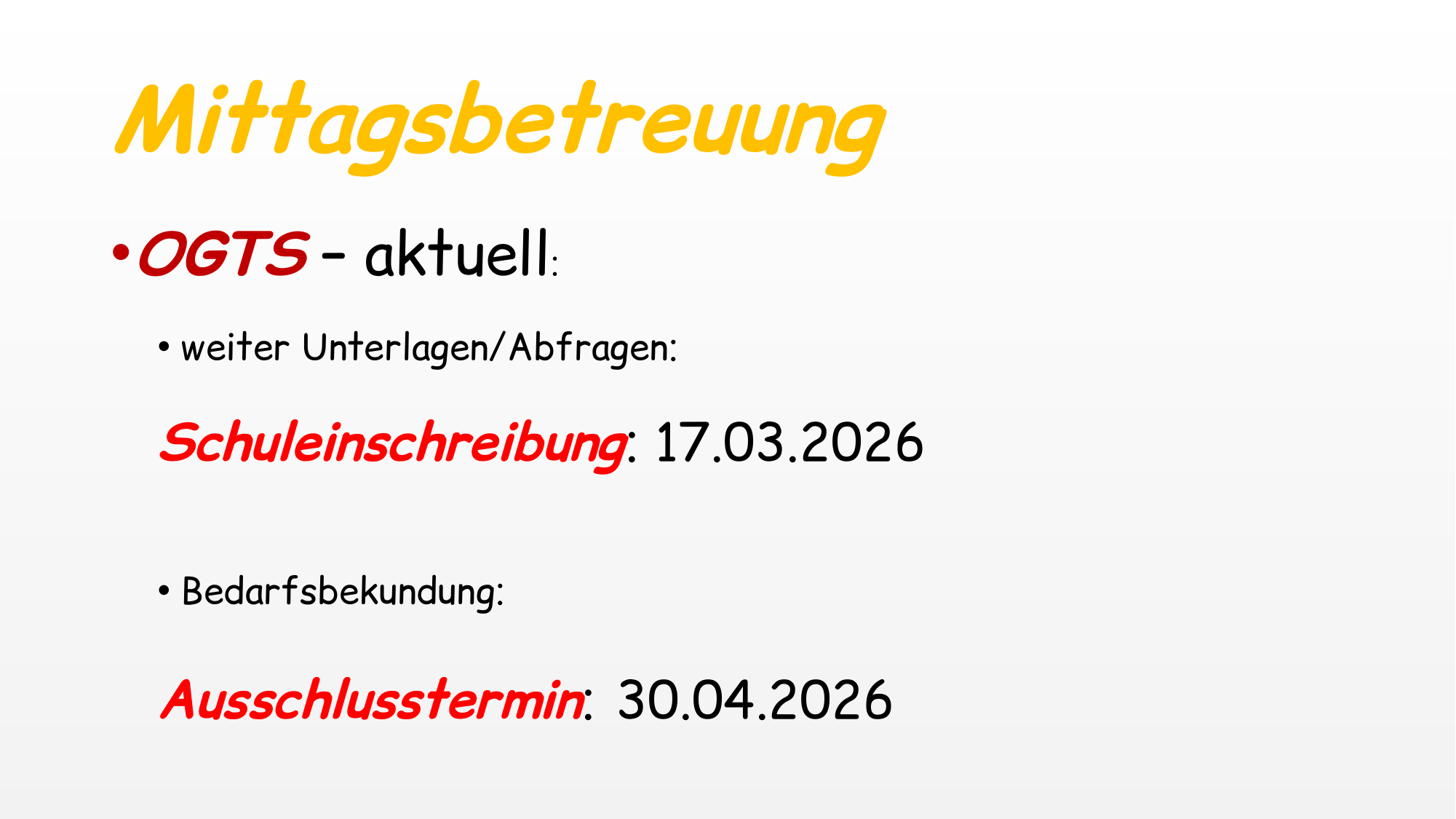

# Mittagsbetreuung
OGTS – aktuell:

weiter Unterlagen/Abfragen:

		Schuleinschreibung: 17.03.2026

Bedarfsbekundung:

		Ausschlusstermin: 	30.04.2026